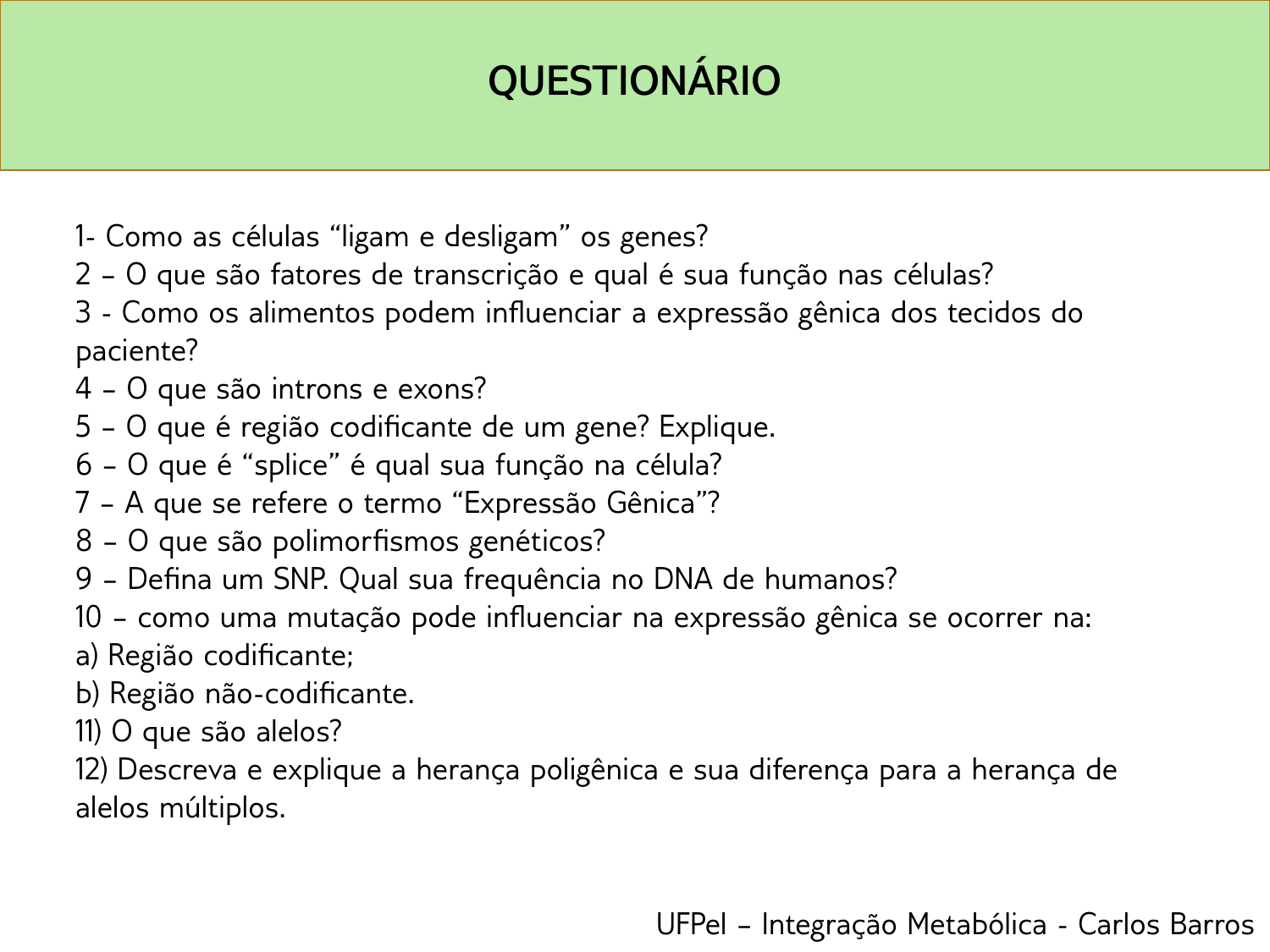

QUESTIONÁRIO

1- Como as células “ligam e desligam” os genes?
2 – O que são fatores de transcrição e qual é sua função nas células?
3 - Como os alimentos podem influenciar a expressão gênica dos tecidos do paciente?
4 – O que são introns e exons?
5 – O que é região codificante de um gene? Explique.
6 – O que é “splice” é qual sua função na célula?
7 – A que se refere o termo “Expressão Gênica”?
8 – O que são polimorfismos genéticos?
9 – Defina um SNP. Qual sua frequência no DNA de humanos?
10 – como uma mutação pode influenciar na expressão gênica se ocorrer na:
a) Região codificante;
b) Região não-codificante.
11) O que são alelos?
12) Descreva e explique a herança poligênica e sua diferença para a herança de alelos múltiplos.

UFPel – Integração Metabólica - Carlos Barros